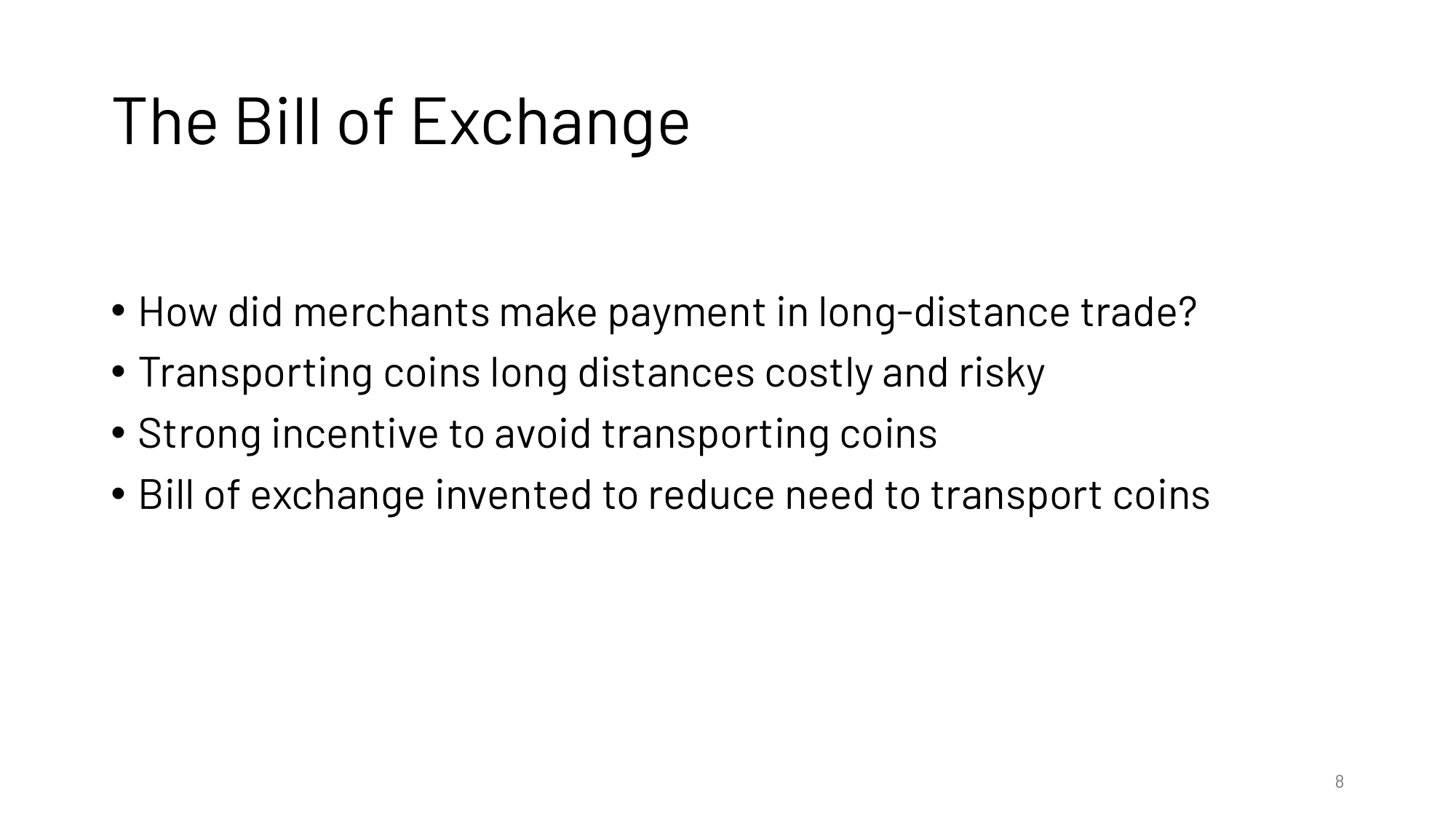

# The Bill of Exchange

How did merchants make payment in long-distance trade?
Transporting coins long distances costly and risky
Strong incentive to avoid transporting coins
Bill of exchange invented to reduce need to transport coins

8